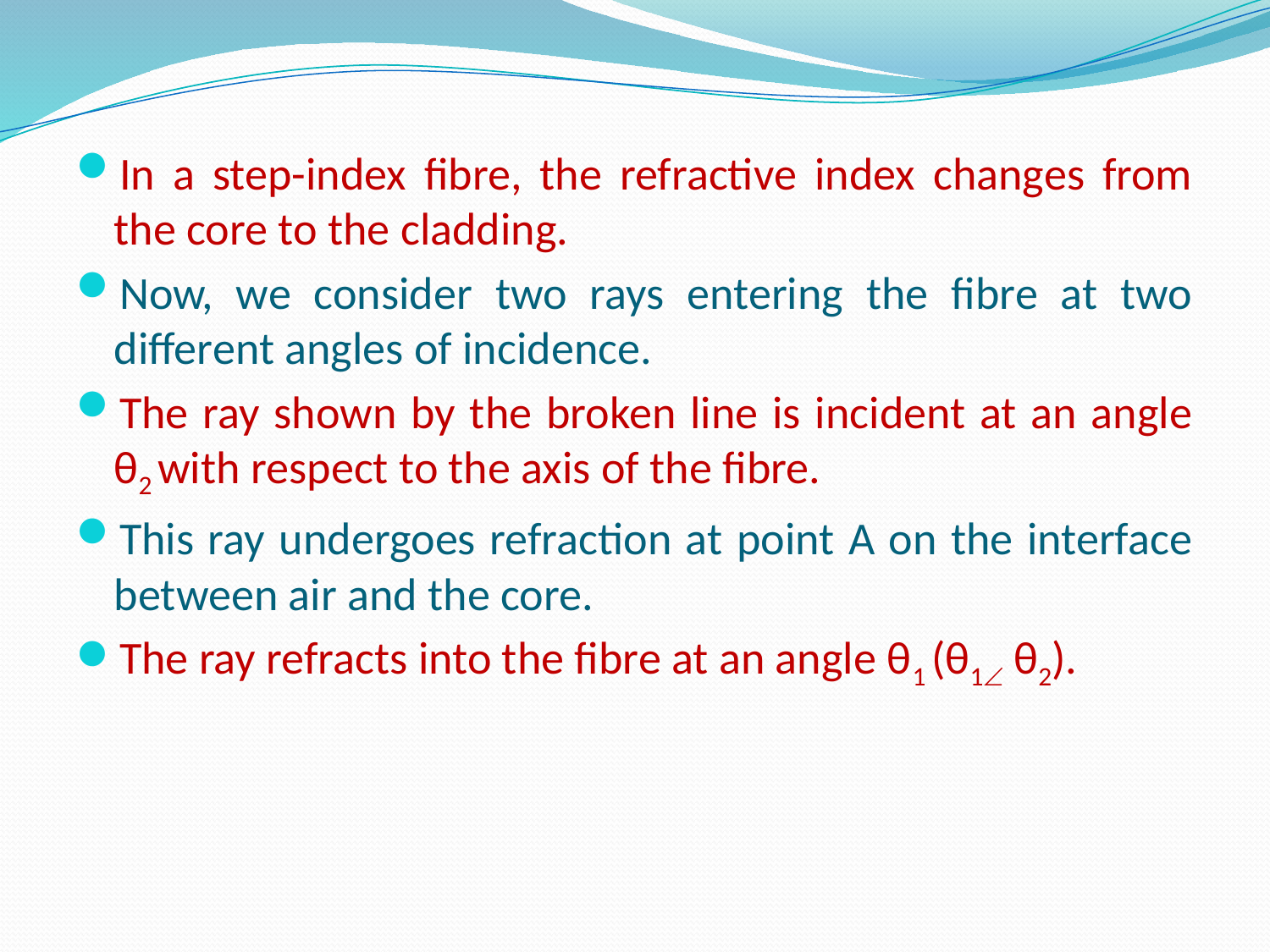

#
In a step-index fibre, the refractive index changes from the core to the cladding.
Now, we consider two rays entering the fibre at two different angles of incidence.
The ray shown by the broken line is incident at an angle θ2 with respect to the axis of the fibre.
This ray undergoes refraction at point A on the interface between air and the core.
The ray refracts into the fibre at an angle θ1 (θ1∠ θ2).